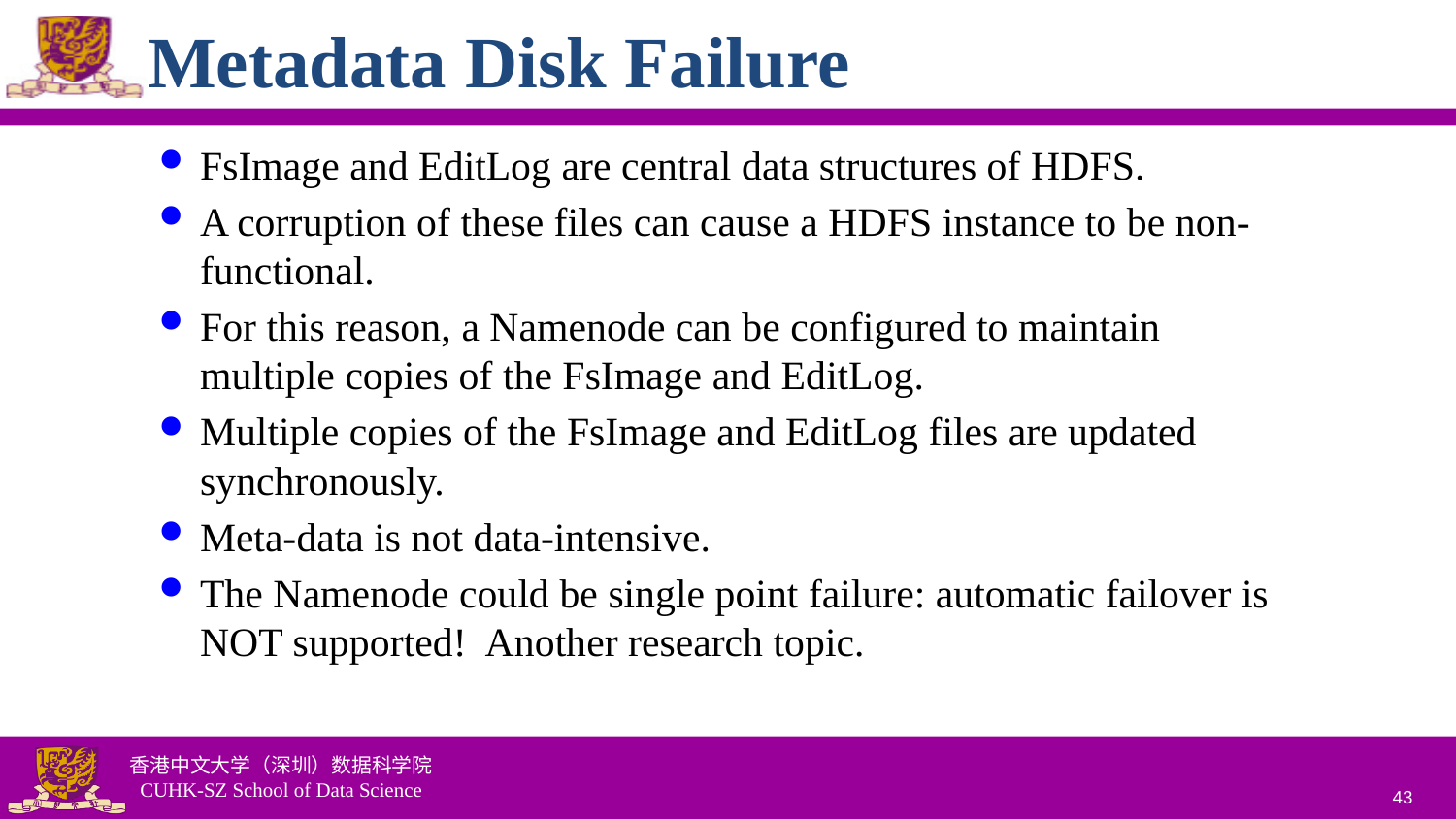

# Metadata Disk Failure
FsImage and EditLog are central data structures of HDFS.
A corruption of these files can cause a HDFS instance to be non-functional.
For this reason, a Namenode can be configured to maintain multiple copies of the FsImage and EditLog.
Multiple copies of the FsImage and EditLog files are updated synchronously.
Meta-data is not data-intensive.
The Namenode could be single point failure: automatic failover is NOT supported!  Another research topic.

43